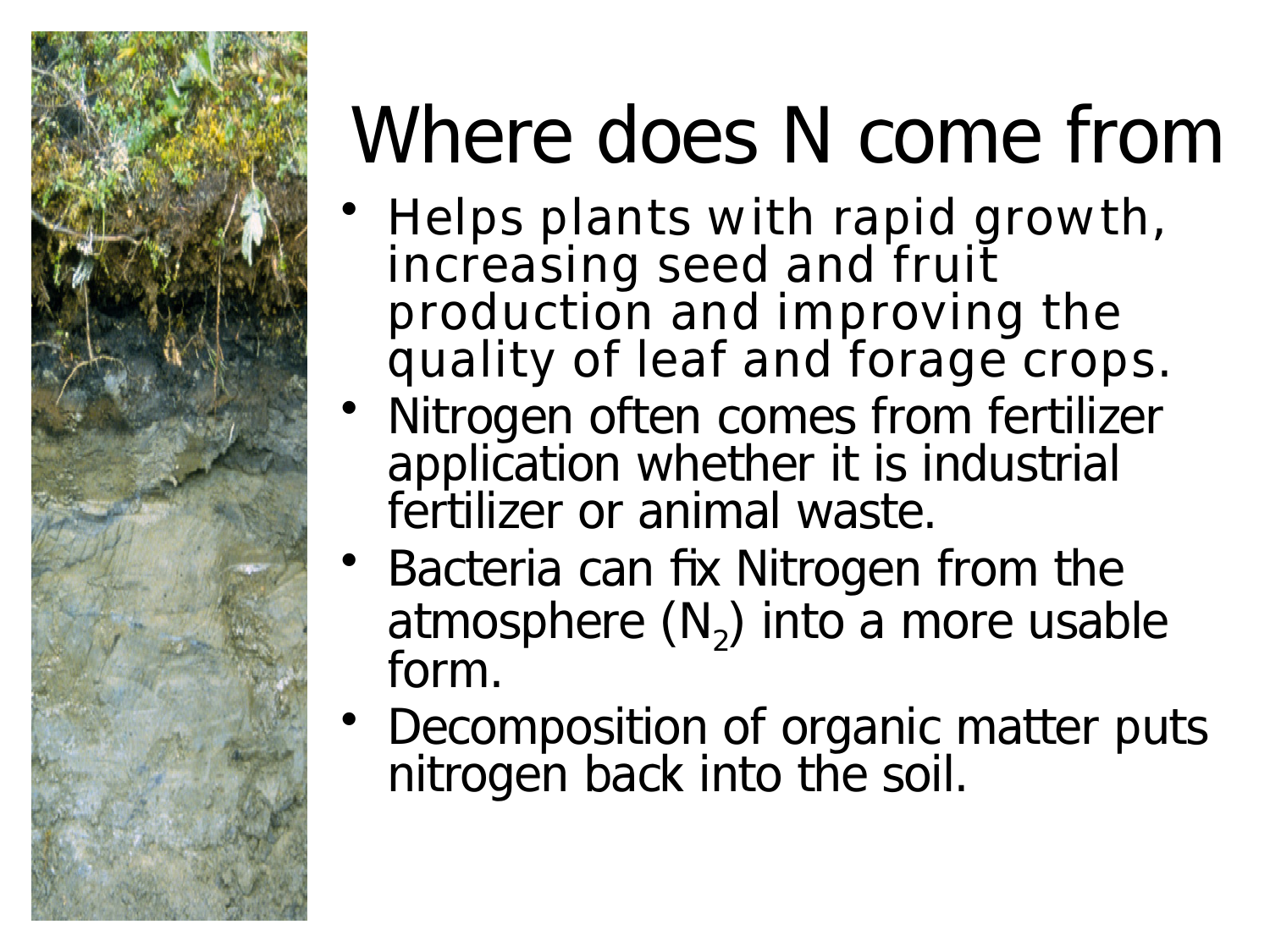

# Where does N come from
Helps plants with rapid growth, increasing seed and fruit production and improving the quality of leaf and forage crops.
Nitrogen often comes from fertilizer application whether it is industrial fertilizer or animal waste.
Bacteria can fix Nitrogen from the atmosphere (N2) into a more usable form.
Decomposition of organic matter puts nitrogen back into the soil.